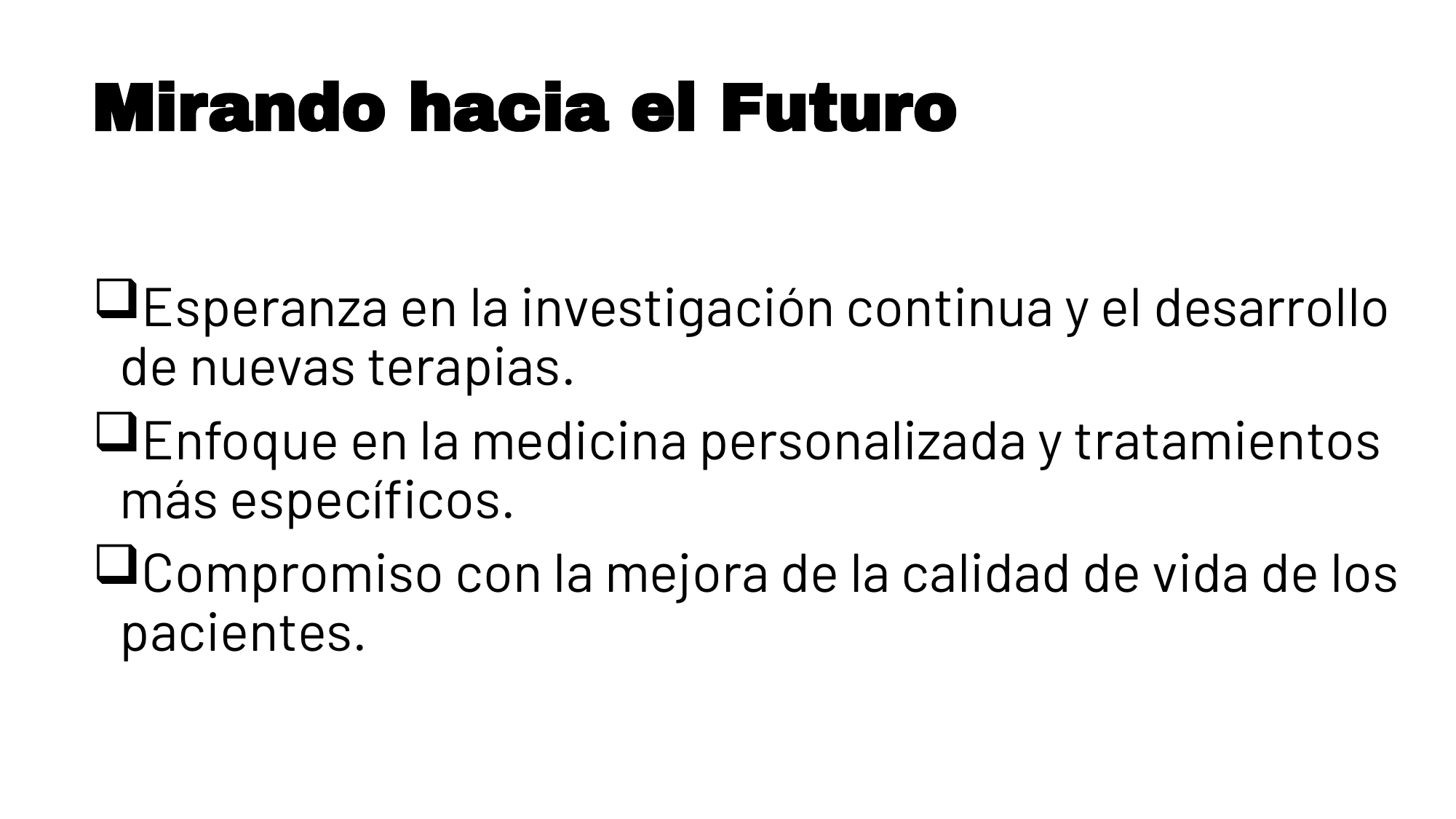

# Mirando hacia el Futuro
Esperanza en la investigación continua y el desarrollo de nuevas terapias.
Enfoque en la medicina personalizada y tratamientos más específicos.
Compromiso con la mejora de la calidad de vida de los pacientes.